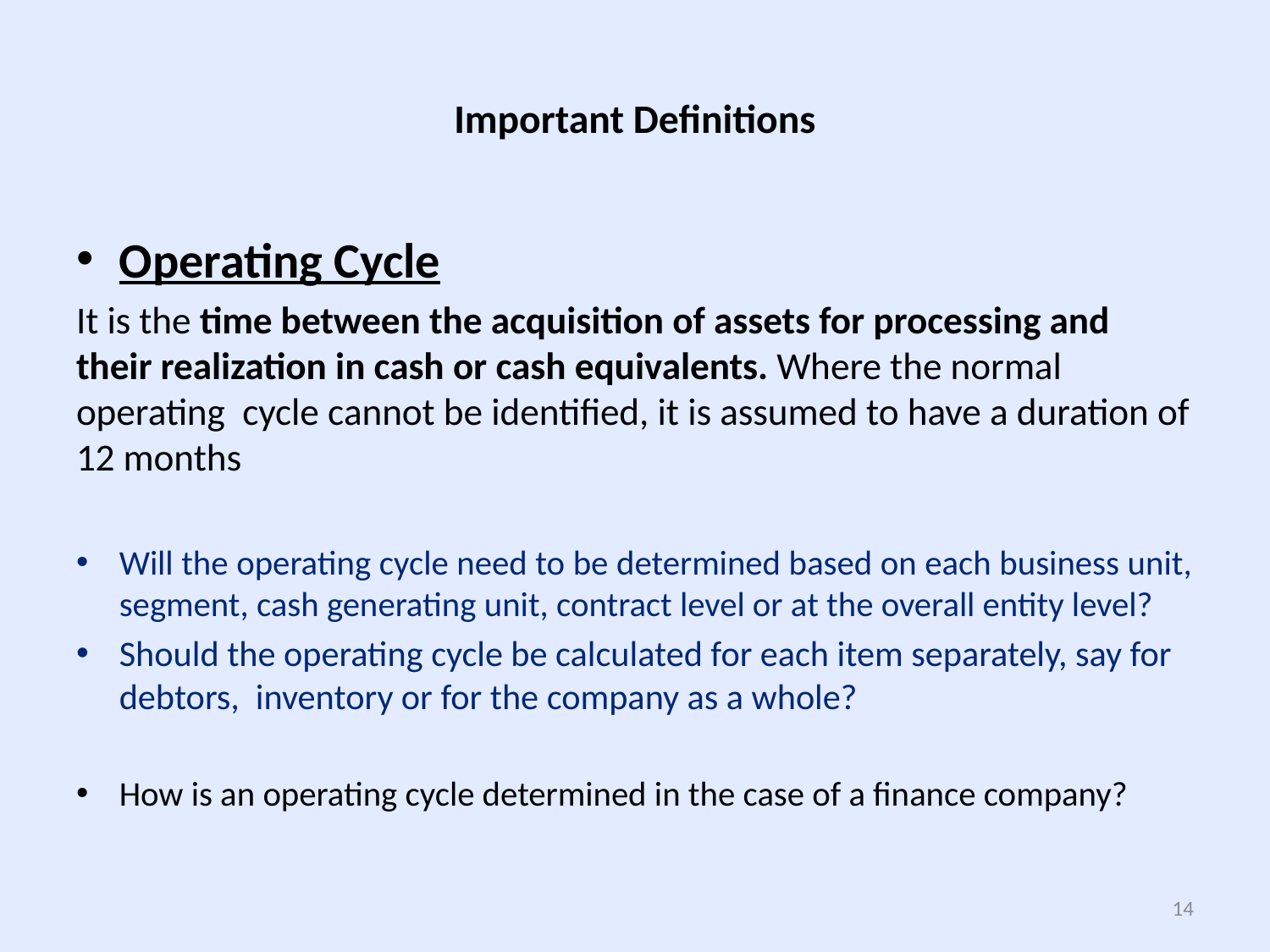

# Important Definitions
Operating Cycle
It is the time between the acquisition of assets for processing and their realization in cash or cash equivalents. Where the normal operating  cycle cannot be identified, it is assumed to have a duration of 12 months

Will the operating cycle need to be determined based on each business unit, segment, cash generating unit, contract level or at the overall entity level?
Should the operating cycle be calculated for each item separately, say for debtors,  inventory or for the company as a whole?

How is an operating cycle determined in the case of a finance company?

14